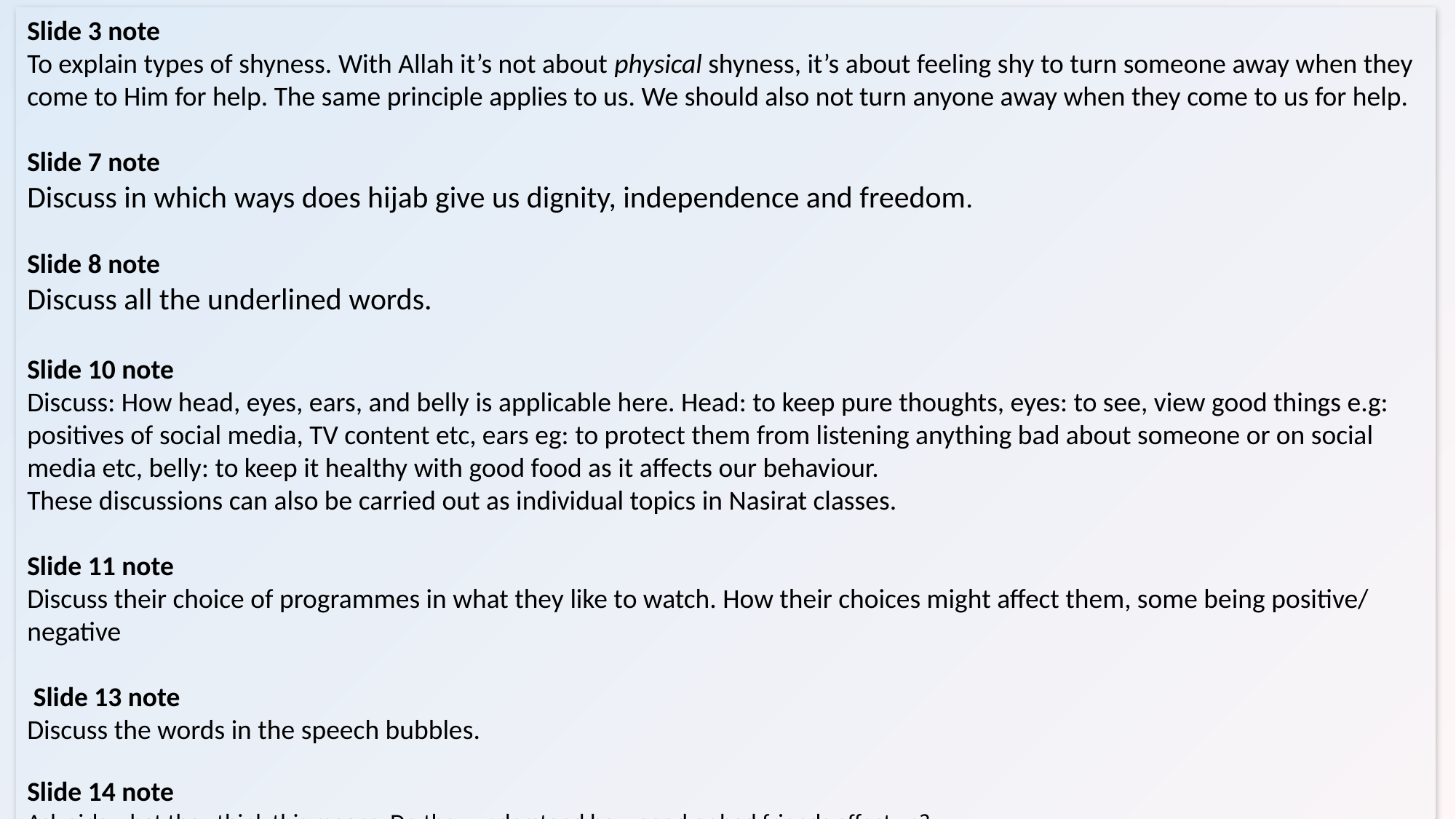

Slide 3 note
To explain types of shyness. With Allah it’s not about physical shyness, it’s about feeling shy to turn someone away when they come to Him for help. The same principle applies to us. We should also not turn anyone away when they come to us for help.

Slide 7 note
Discuss in which ways does hijab give us dignity, independence and freedom.

Slide 8 note
Discuss all the underlined words.

Slide 10 note
Discuss: How head, eyes, ears, and belly is applicable here. Head: to keep pure thoughts, eyes: to see, view good things e.g: positives of social media, TV content etc, ears eg: to protect them from listening anything bad about someone or on social media etc, belly: to keep it healthy with good food as it affects our behaviour.
These discussions can also be carried out as individual topics in Nasirat classes.

Slide 11 note
Discuss their choice of programmes in what they like to watch. How their choices might affect them, some being positive/ negative

 Slide 13 note
Discuss the words in the speech bubbles.

Slide 14 note
Ask girls what they think this means. Do they understand how good or bad friends effect us?.

Slide 15 note
How many platforms does Jamaat use on social media? What  Jamaat programmes do you watch on social media?

Slide 16 note
Have you ever helped someone on social media who was being bullied? Can you share negative and positive experience of social media?